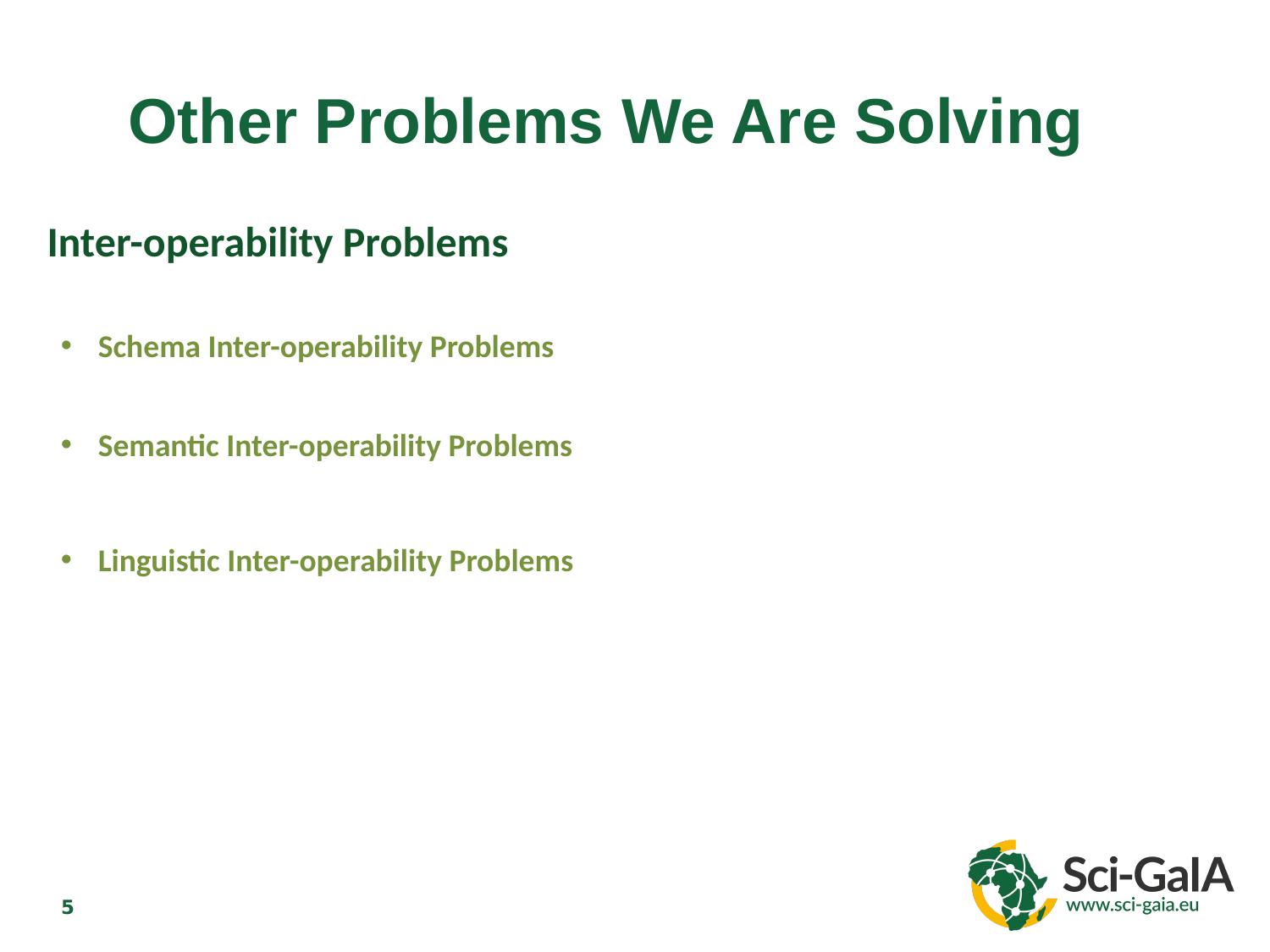

Other Problems We Are Solving
Inter-operability Problems
Schema Inter-operability Problems
Semantic Inter-operability Problems
Linguistic Inter-operability Problems
5